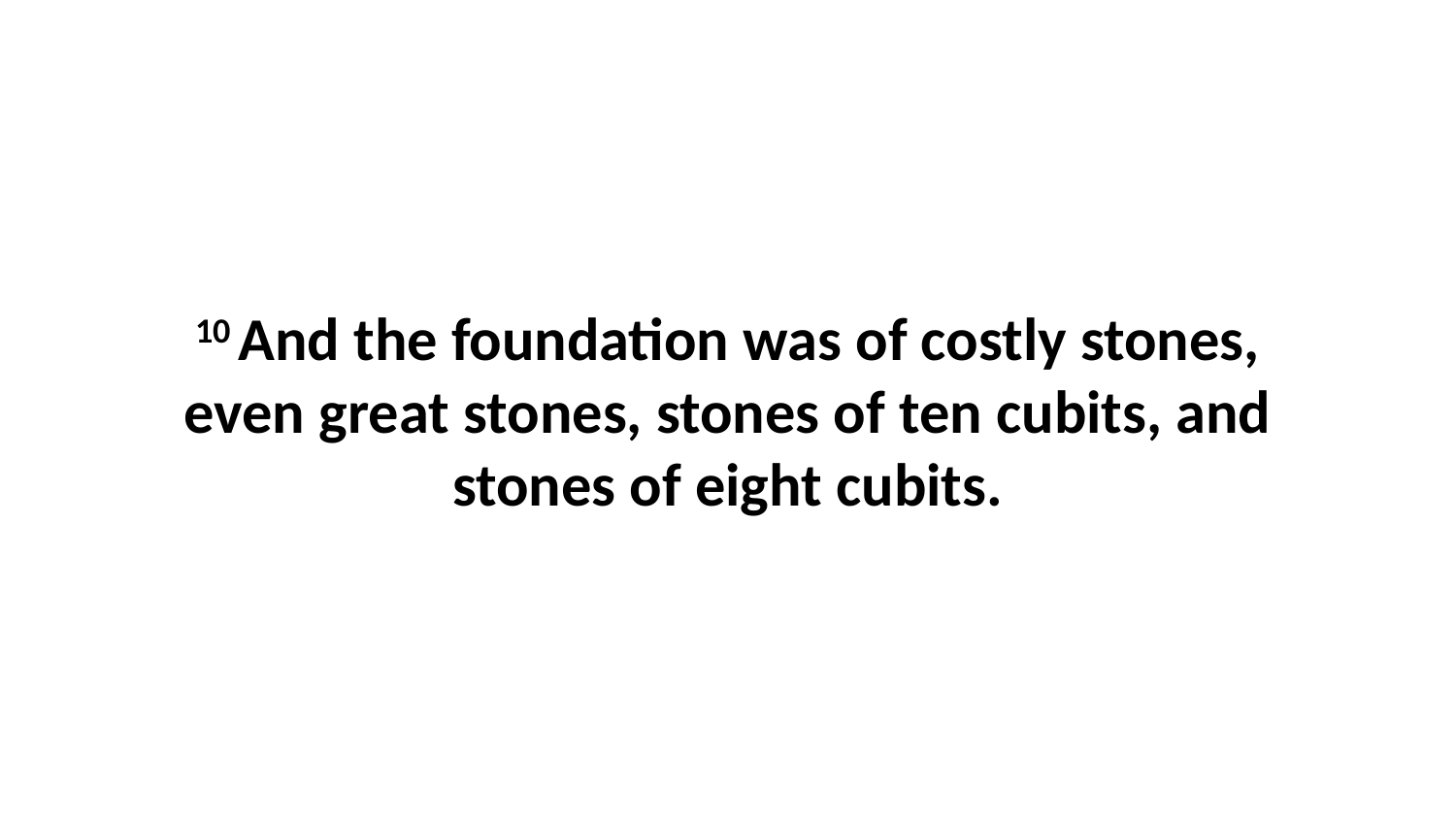

10 And the foundation was of costly stones, even great stones, stones of ten cubits, and stones of eight cubits.